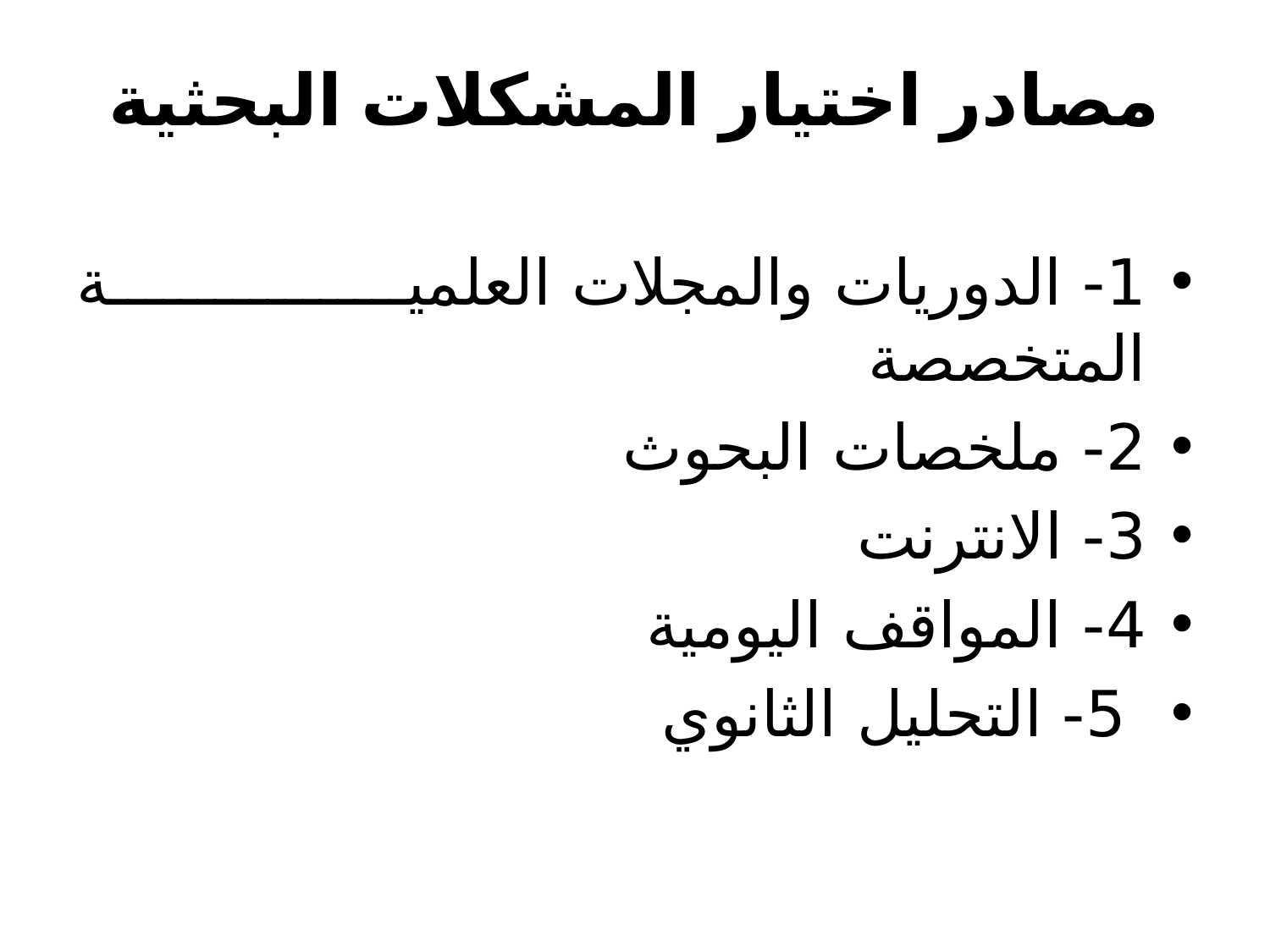

# مصادر اختيار المشكلات البحثية

1- الدوريات والمجلات العلمية المتخصصة
2- ملخصات البحوث
3- الانترنت
4- المواقف اليومية
 5- التحليل الثانوي